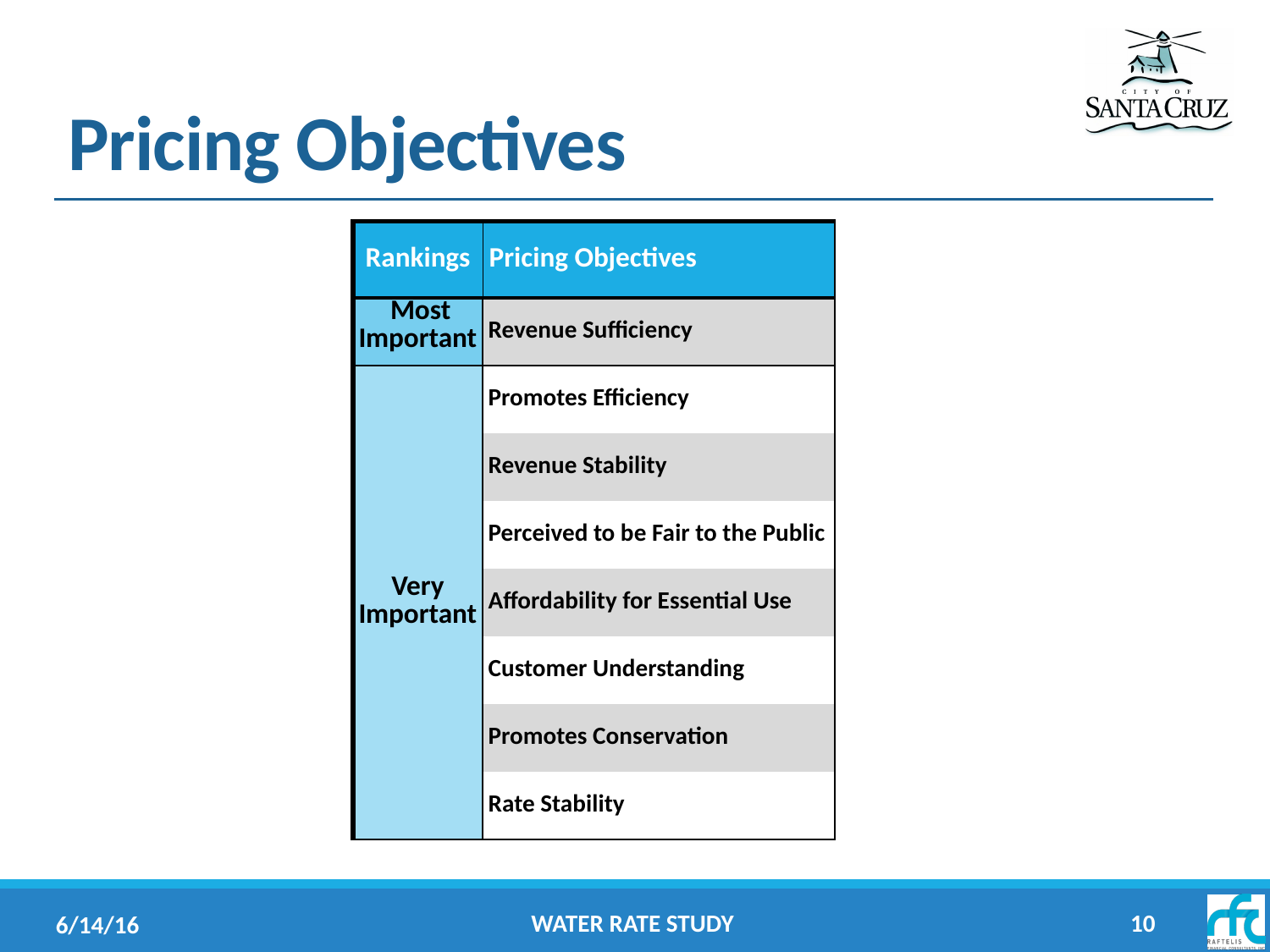

# Pricing Objectives
| Rankings | Pricing Objectives |
| --- | --- |
| Most Important | Revenue Sufficiency |
| Very Important | Promotes Efficiency |
|  | Revenue Stability |
|  | Perceived to be Fair to the Public |
|  | Affordability for Essential Use |
|  | Customer Understanding |
|  | Promotes Conservation |
|  | Rate Stability |
Water Rate Study
10
6/14/16